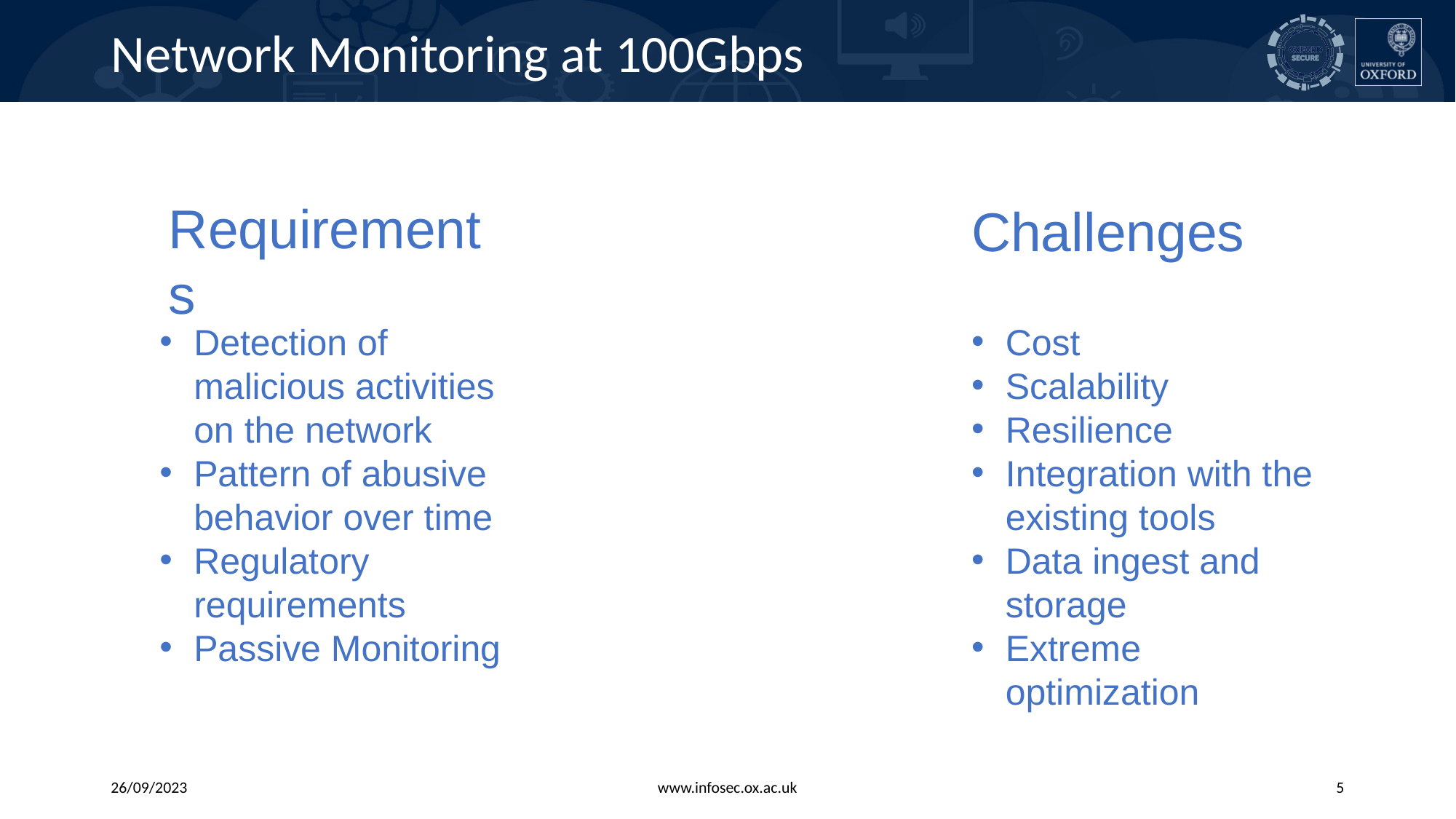

# Network Monitoring at 100Gbps
Requirements
Challenges
Cost
Scalability
Resilience
Integration with the existing tools
Data ingest and storage
Extreme optimization

Detection of malicious activities on the network
Pattern of abusive behavior over time
Regulatory requirements
Passive Monitoring

26/09/2023
www.infosec.ox.ac.uk
5